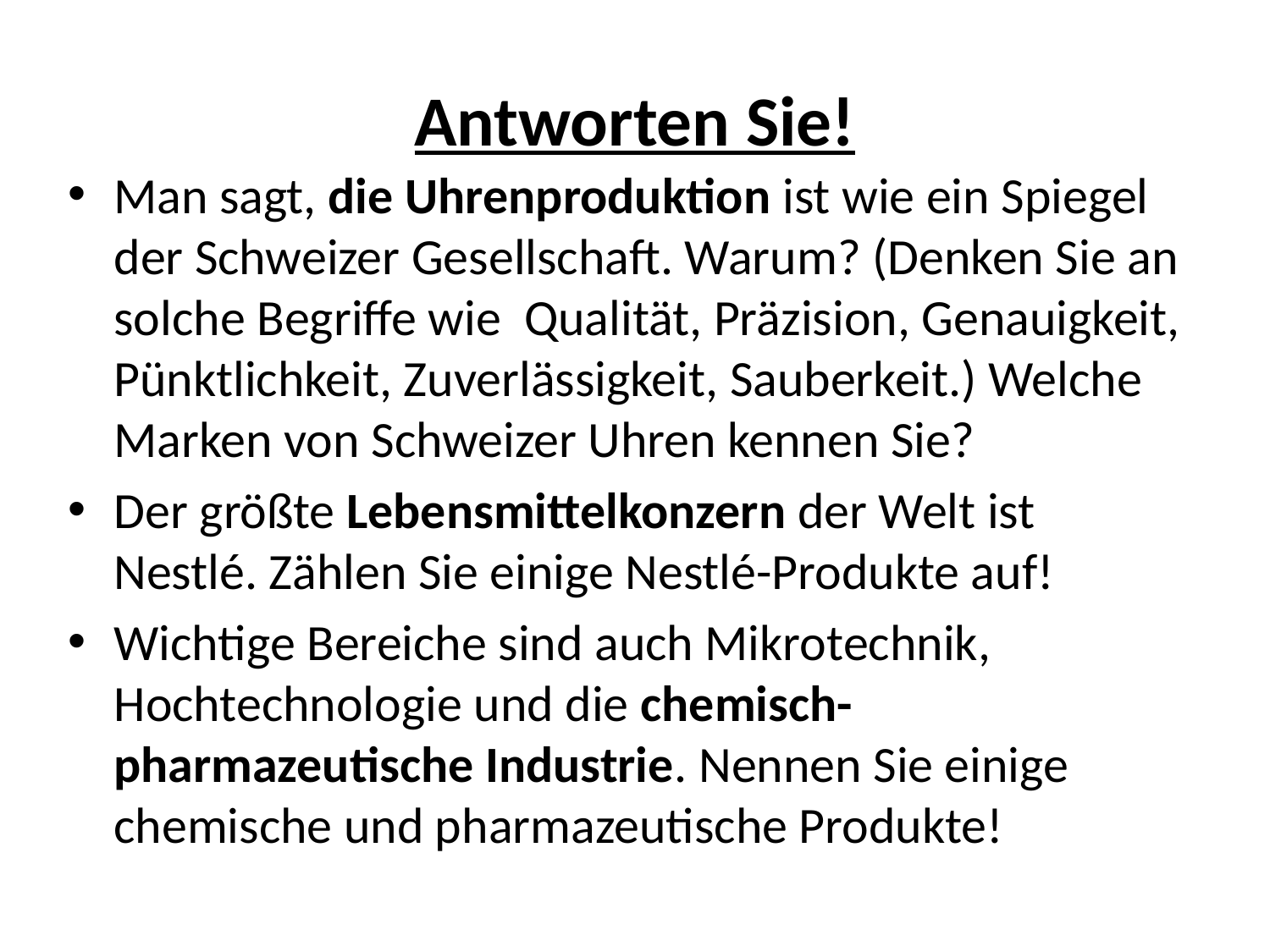

# Antworten Sie!
Man sagt, die Uhrenproduktion ist wie ein Spiegel der Schweizer Gesellschaft. Warum? (Denken Sie an solche Begriffe wie  Qualität, Präzision, Genauigkeit, Pünktlichkeit, Zuverlässigkeit, Sauberkeit.) Welche Marken von Schweizer Uhren kennen Sie?
Der größte Lebensmittelkonzern der Welt ist Nestlé. Zählen Sie einige Nestlé-Produkte auf!
Wichtige Bereiche sind auch Mikrotechnik, Hochtechnologie und die chemisch-pharmazeutische Industrie. Nennen Sie einige chemische und pharmazeutische Produkte!